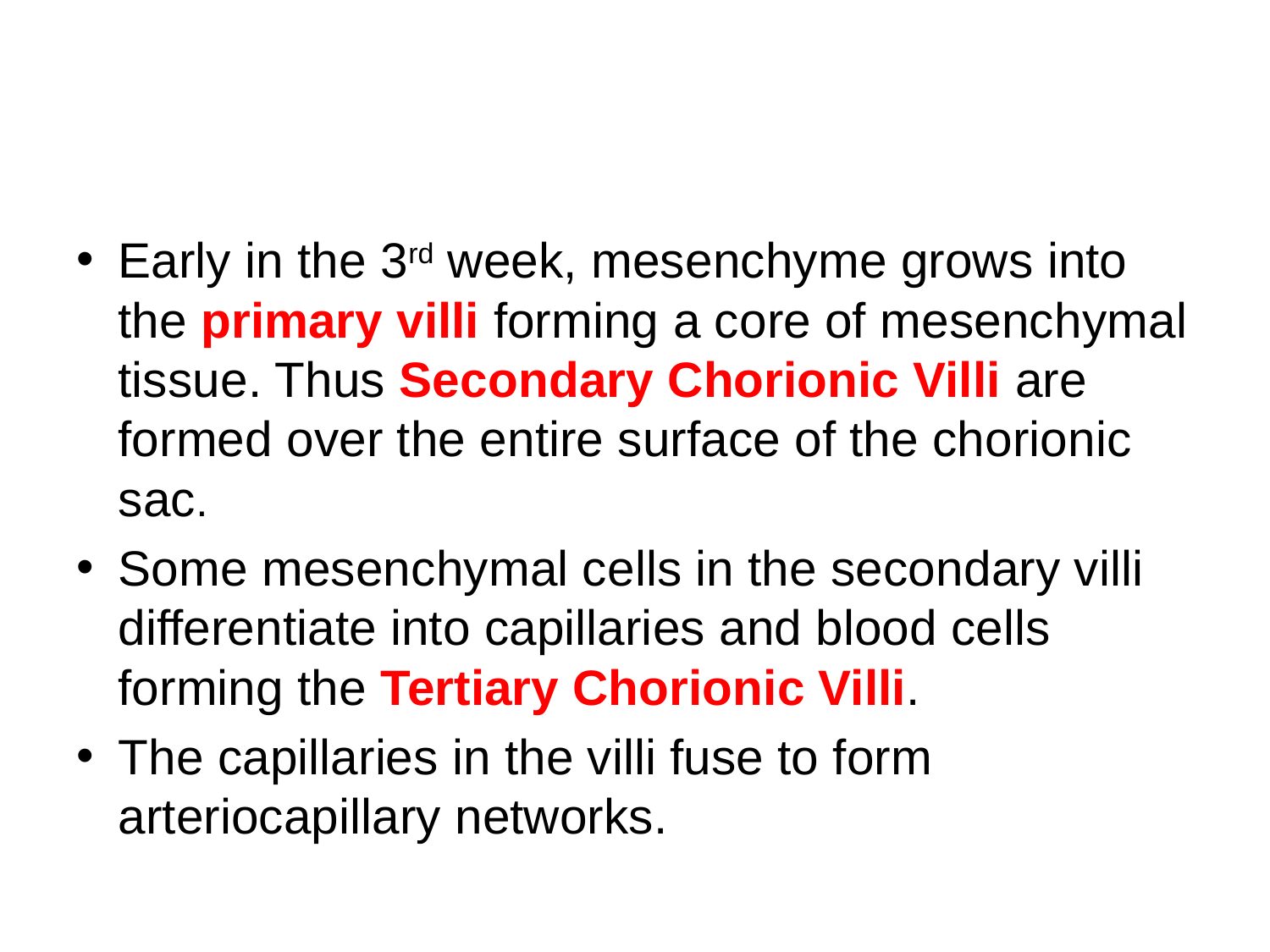

#
Early in the 3rd week, mesenchyme grows into the primary villi forming a core of mesenchymal tissue. Thus Secondary Chorionic Villi are formed over the entire surface of the chorionic sac.
Some mesenchymal cells in the secondary villi differentiate into capillaries and blood cells forming the Tertiary Chorionic Villi.
The capillaries in the villi fuse to form arteriocapillary networks.